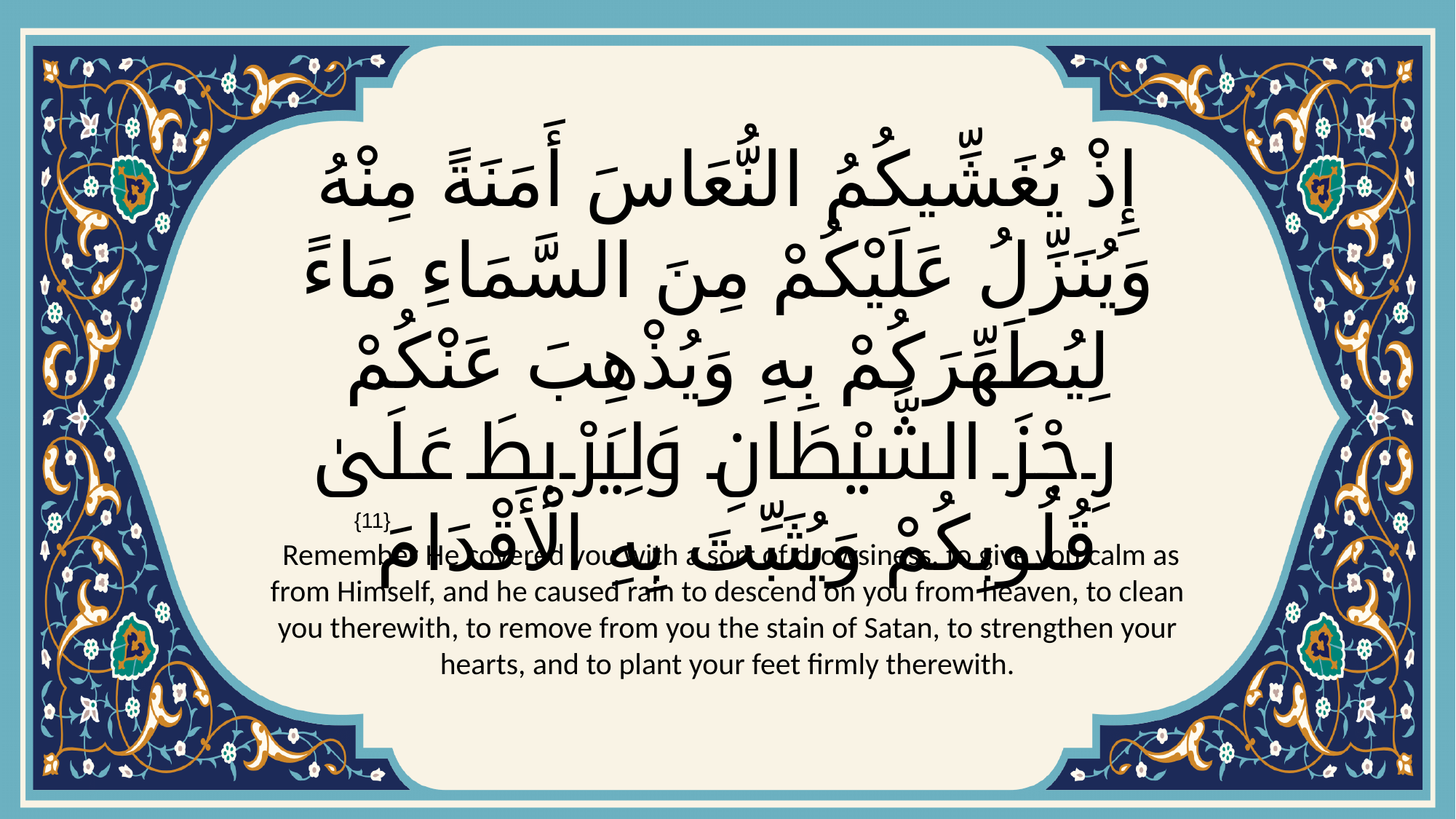

# إِذْ يُغَشِّيكُمُ النُّعَاسَ أَمَنَةً مِنْهُ وَيُنَزِّلُ عَلَيْكُمْ مِنَ السَّمَاءِ مَاءً لِيُطَهِّرَكُمْ بِهِ وَيُذْهِبَ عَنْكُمْ رِجْزَ الشَّيْطَانِ وَلِيَرْبِطَ عَلَىٰ قُلُوبِكُمْ وَيُثَبِّتَ بِهِ الْأَقْدَامَ
{11}
 Remember He covered you with a sort of drowsiness, to give you calm as from Himself, and he caused rain to descend on you from heaven, to clean you therewith, to remove from you the stain of Satan, to strengthen your hearts, and to plant your feet firmly therewith.